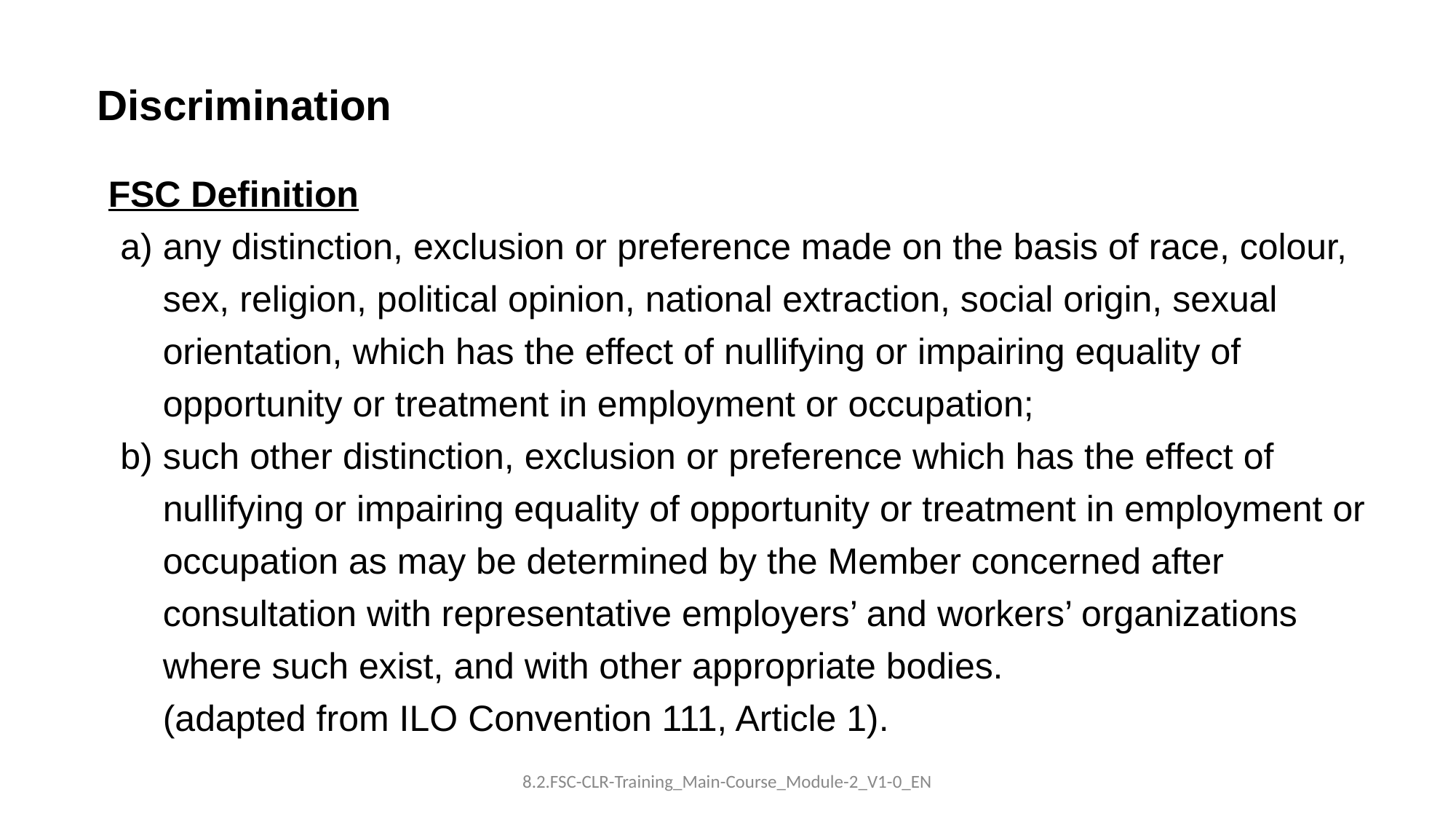

Discrimination
FSC Definition
any distinction, exclusion or preference made on the basis of race, colour, sex, religion, political opinion, national extraction, social origin, sexual orientation, which has the effect of nullifying or impairing equality of opportunity or treatment in employment or occupation;
such other distinction, exclusion or preference which has the effect of nullifying or impairing equality of opportunity or treatment in employment or occupation as may be determined by the Member concerned after consultation with representative employers’ and workers’ organizations where such exist, and with other appropriate bodies.
(adapted from ILO Convention 111, Article 1).

8.2.FSC-CLR-Training_Main-Course_Module-2_V1-0_EN